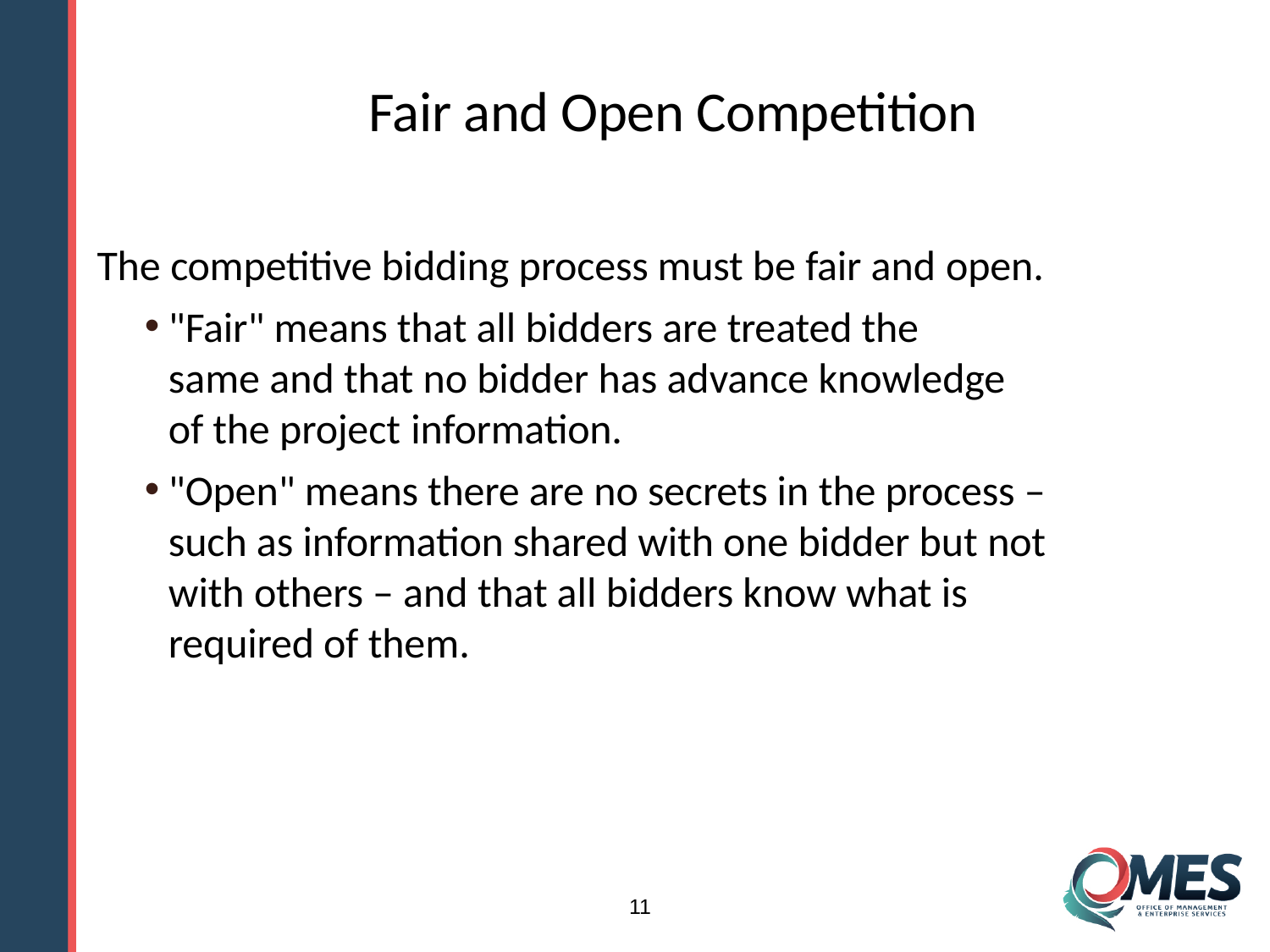

# Fair and Open Competition
The competitive bidding process must be fair and open.
"Fair" means that all bidders are treated the same and that no bidder has advance knowledge of the project information.
"Open" means there are no secrets in the process – such as information shared with one bidder but not with others – and that all bidders know what is required of them.
11